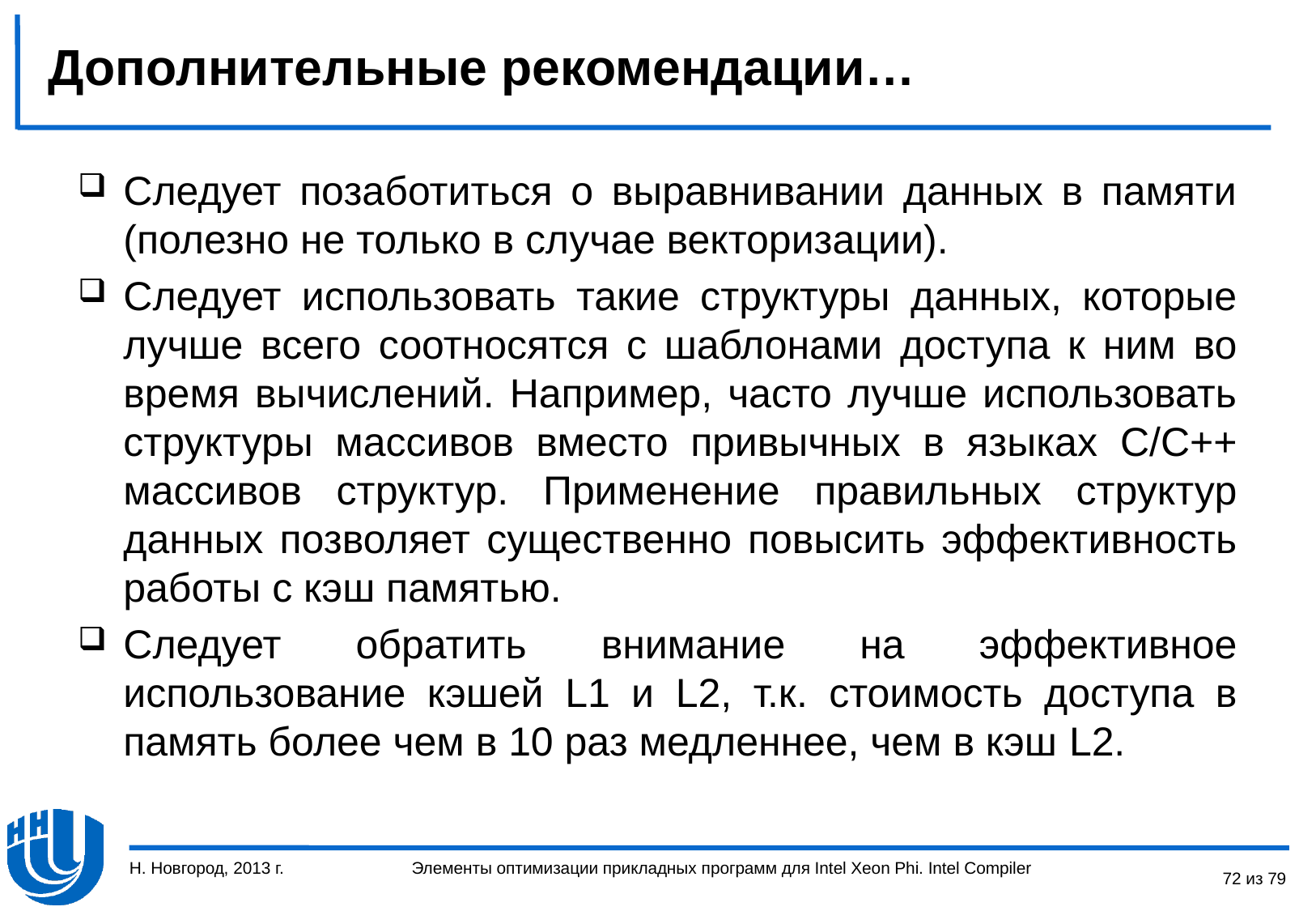

# Дополнительные рекомендации…
Следует позаботиться о выравнивании данных в памяти (полезно не только в случае векторизации).
Следует использовать такие структуры данных, которые лучше всего соотносятся с шаблонами доступа к ним во время вычислений. Например, часто лучше использовать структуры массивов вместо привычных в языках C/C++ массивов структур. Применение правильных структур данных позволяет существенно повысить эффективность работы с кэш памятью.
Следует обратить внимание на эффективное использование кэшей L1 и L2, т.к. стоимость доступа в память более чем в 10 раз медленнее, чем в кэш L2.
Н. Новгород, 2013 г.
72 из 79
Элементы оптимизации прикладных программ для Intel Xeon Phi. Intel Compiler